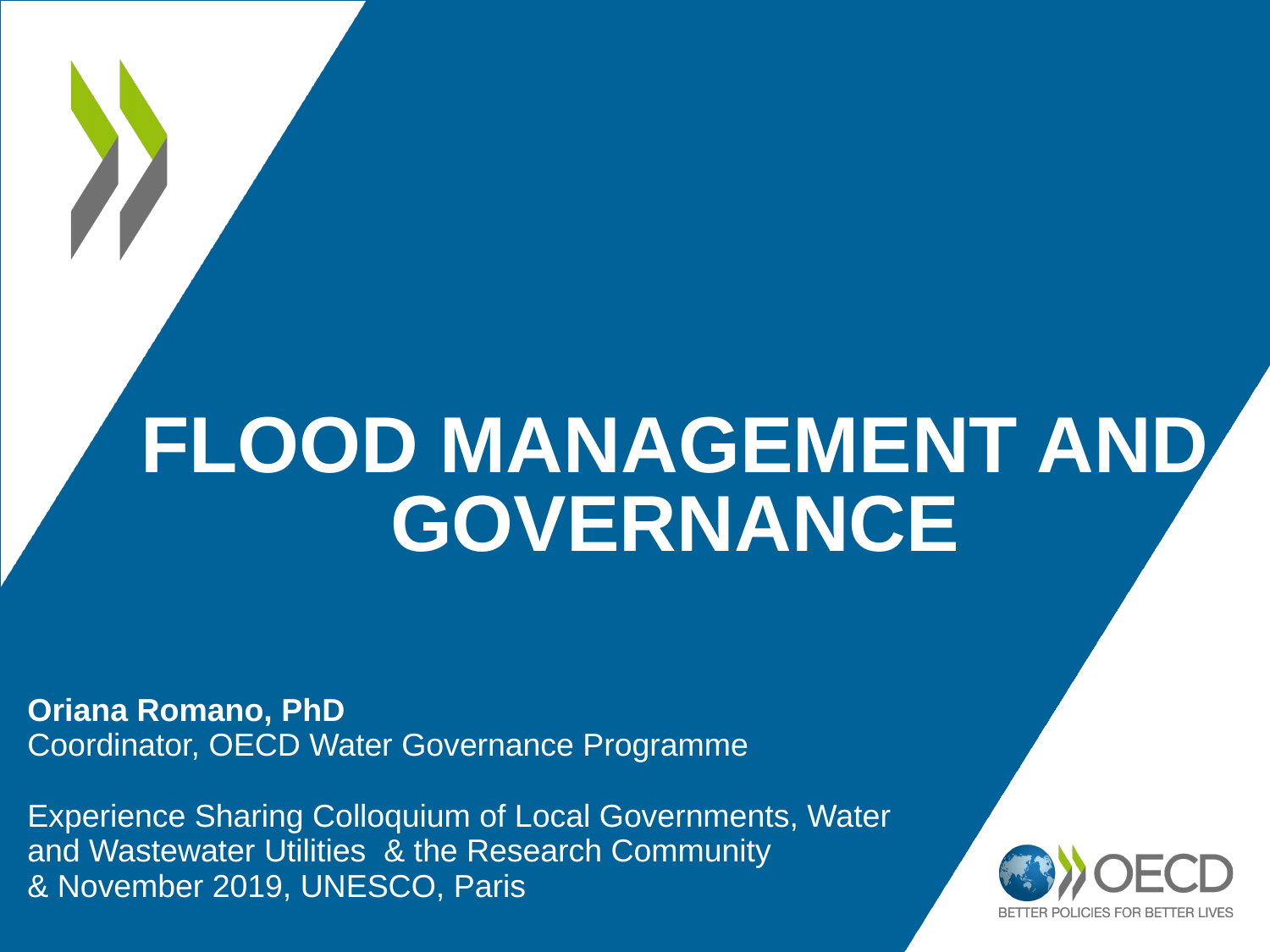

# Flood management and governance
Oriana Romano, PhD
Coordinator, OECD Water Governance Programme

Experience Sharing Colloquium of Local Governments, Water and Wastewater Utilities  & the Research Community
& November 2019, UNESCO, Paris